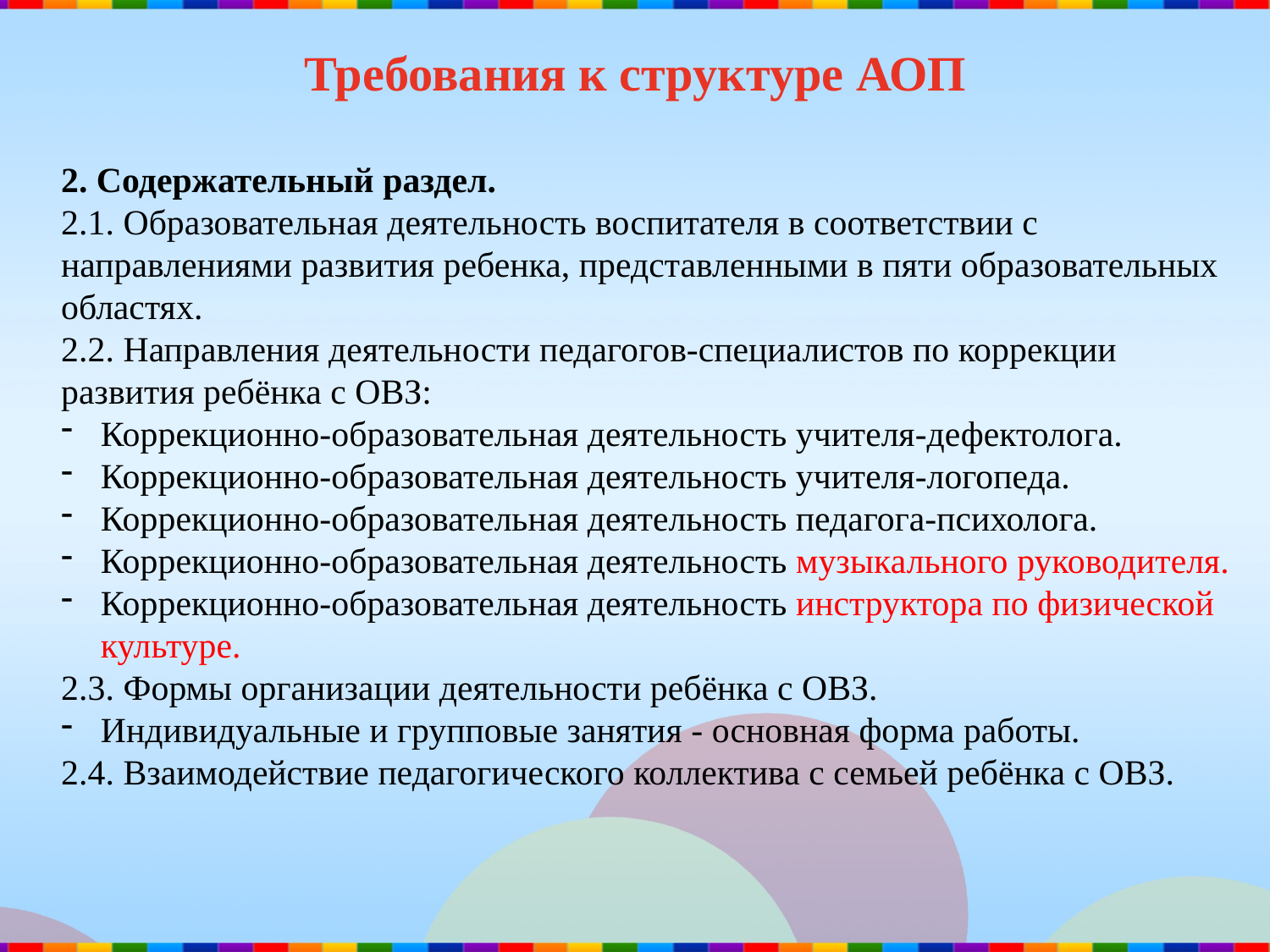

# Требования к структуре АОП

2. Содержательный раздел.
2.1. Образовательная деятельность воспитателя в соответствии с направлениями развития ребенка, представленными в пяти образовательных областях.
2.2. Направления деятельности педагогов-специалистов по коррекции развития ребёнка с ОВЗ:
Коррекционно-образовательная деятельность учителя-дефектолога.
Коррекционно-образовательная деятельность учителя-логопеда.
Коррекционно-образовательная деятельность педагога-психолога.
Коррекционно-образовательная деятельность музыкального руководителя.
Коррекционно-образовательная деятельность инструктора по физической культуре.
2.3. Формы организации деятельности ребёнка с ОВЗ.
Индивидуальные и групповые занятия - основная форма работы.
2.4. Взаимодействие педагогического коллектива с семьей ребёнка с ОВЗ.